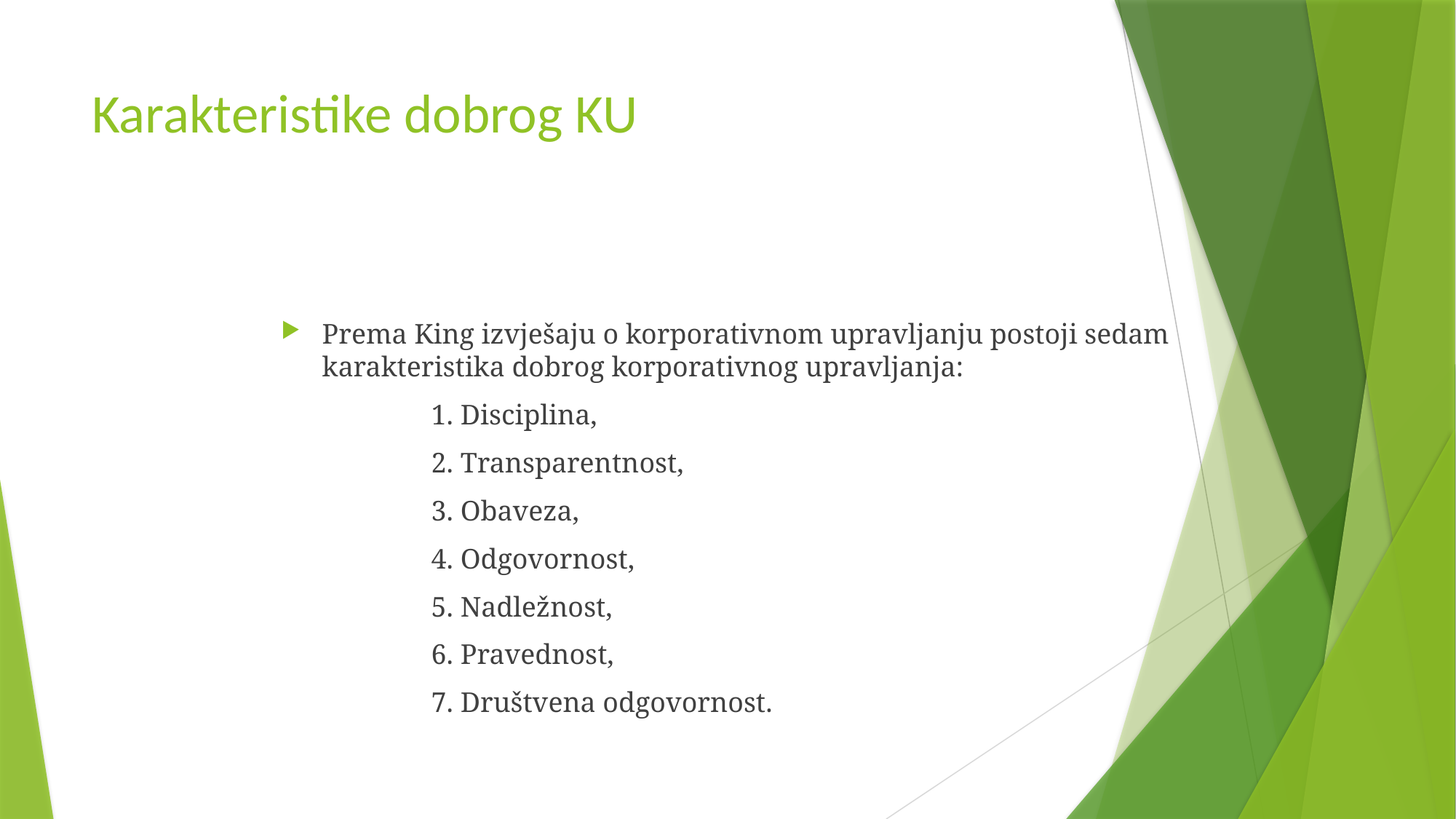

# Karakteristike dobrog KU
Prema King izvješaju o korporativnom upravljanju postoji sedam karakteristika dobrog korporativnog upravljanja:
		1. Disciplina,
		2. Transparentnost,
		3. Obaveza,
		4. Odgovornost,
		5. Nadležnost,
		6. Pravednost,
		7. Društvena odgovornost.